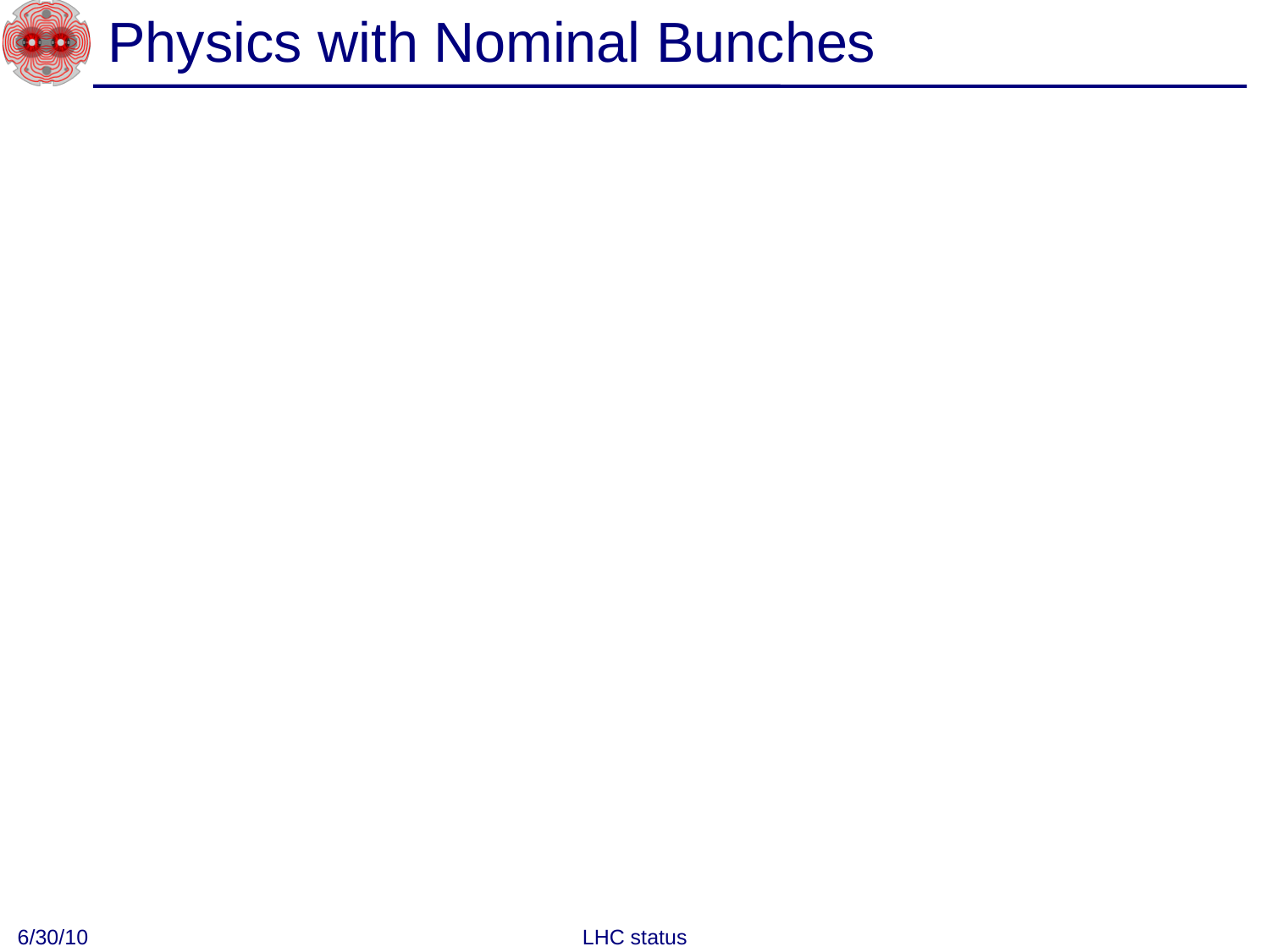

# Physics with Nominal Bunches
6/30/10
LHC status